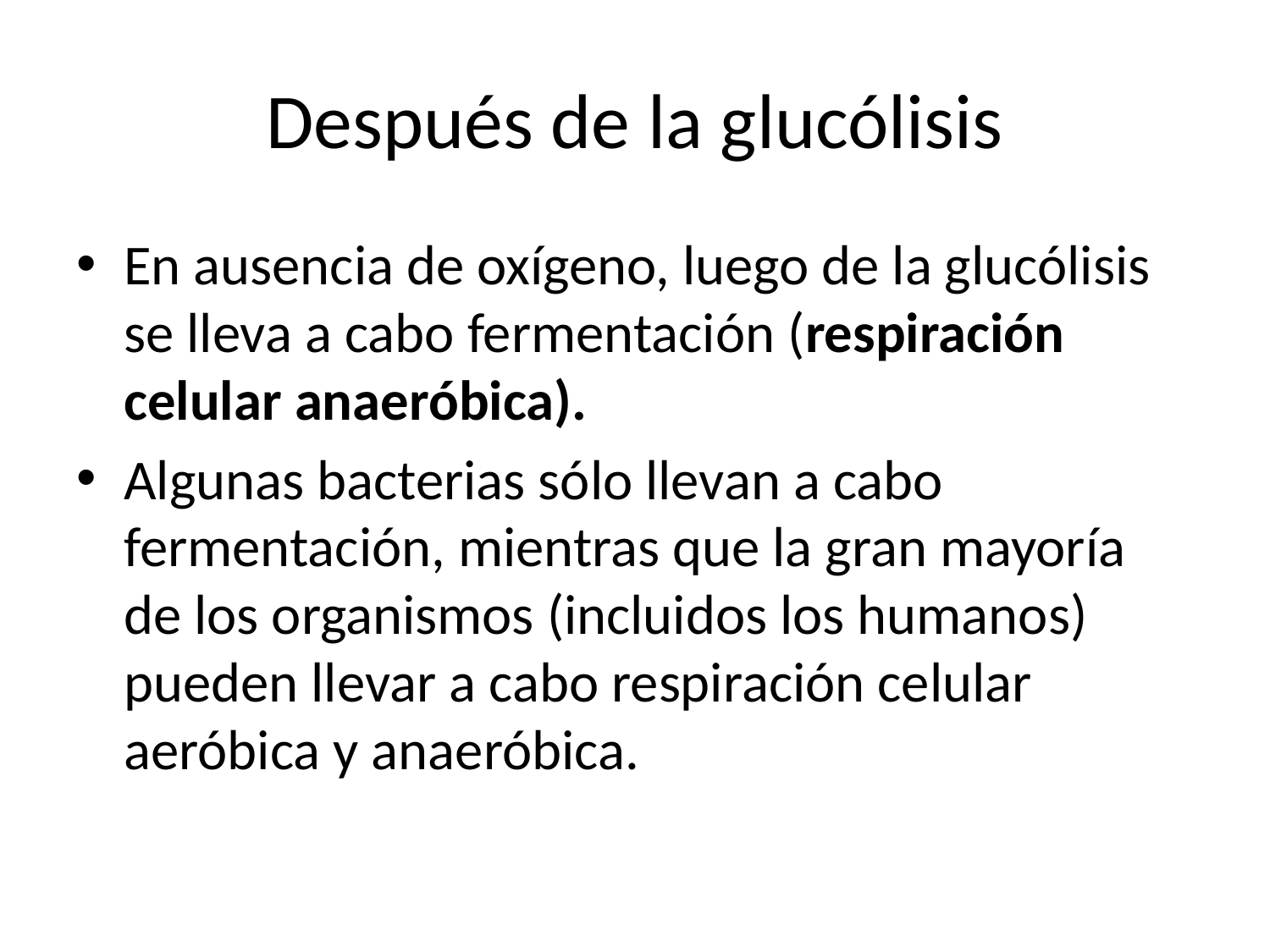

# Después de la glucólisis
En ausencia de oxígeno, luego de la glucólisis se lleva a cabo fermentación (respiración celular anaeróbica).
Algunas bacterias sólo llevan a cabo fermentación, mientras que la gran mayoría de los organismos (incluidos los humanos) pueden llevar a cabo respiración celular aeróbica y anaeróbica.